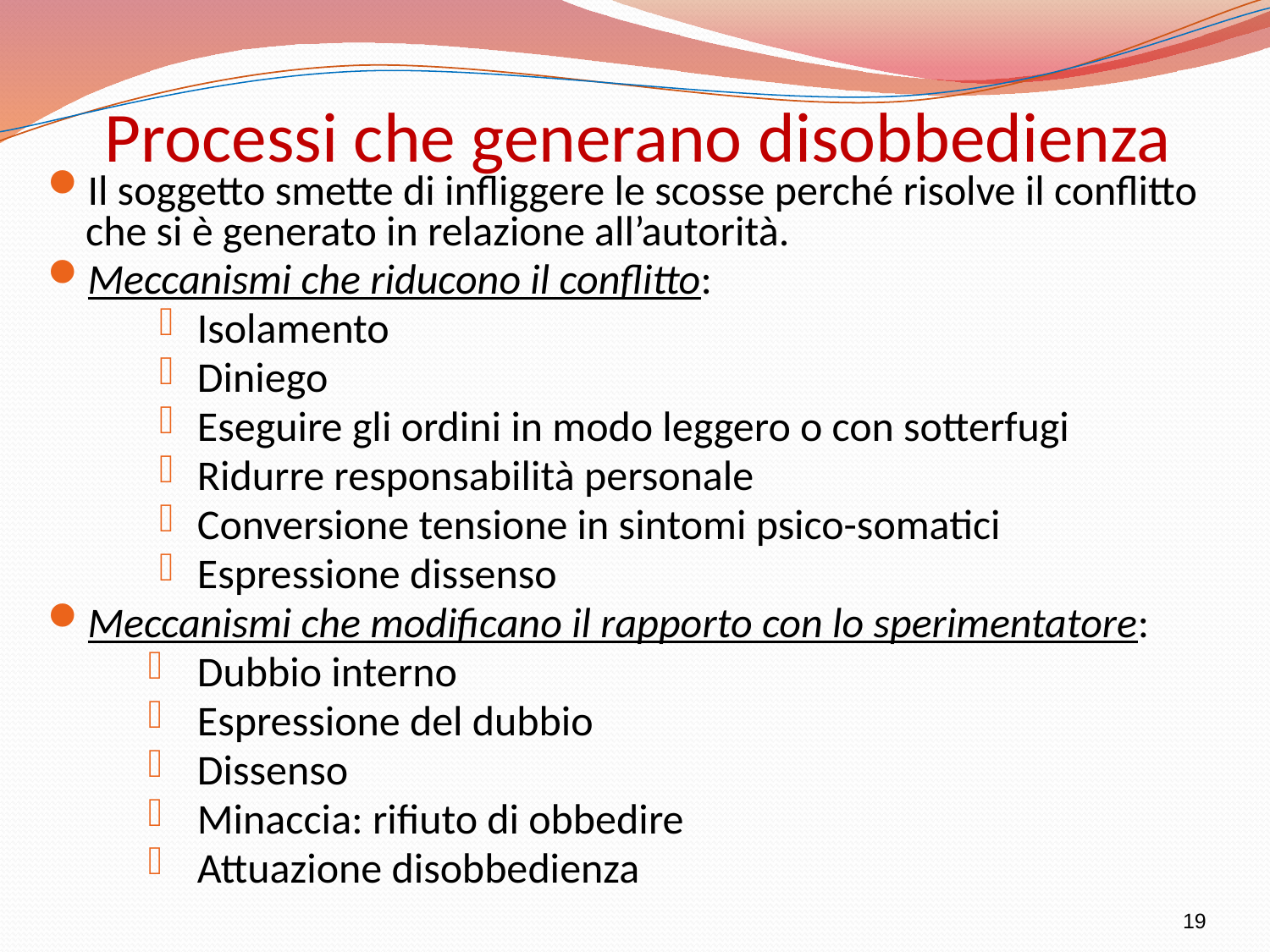

# Processi che generano disobbedienza
Il soggetto smette di infliggere le scosse perché risolve il conflitto che si è generato in relazione all’autorità.
Meccanismi che riducono il conflitto:
Isolamento
Diniego
Eseguire gli ordini in modo leggero o con sotterfugi
Ridurre responsabilità personale
Conversione tensione in sintomi psico-somatici
Espressione dissenso
Meccanismi che modificano il rapporto con lo sperimentatore:
Dubbio interno
Espressione del dubbio
Dissenso
Minaccia: rifiuto di obbedire
Attuazione disobbedienza
19